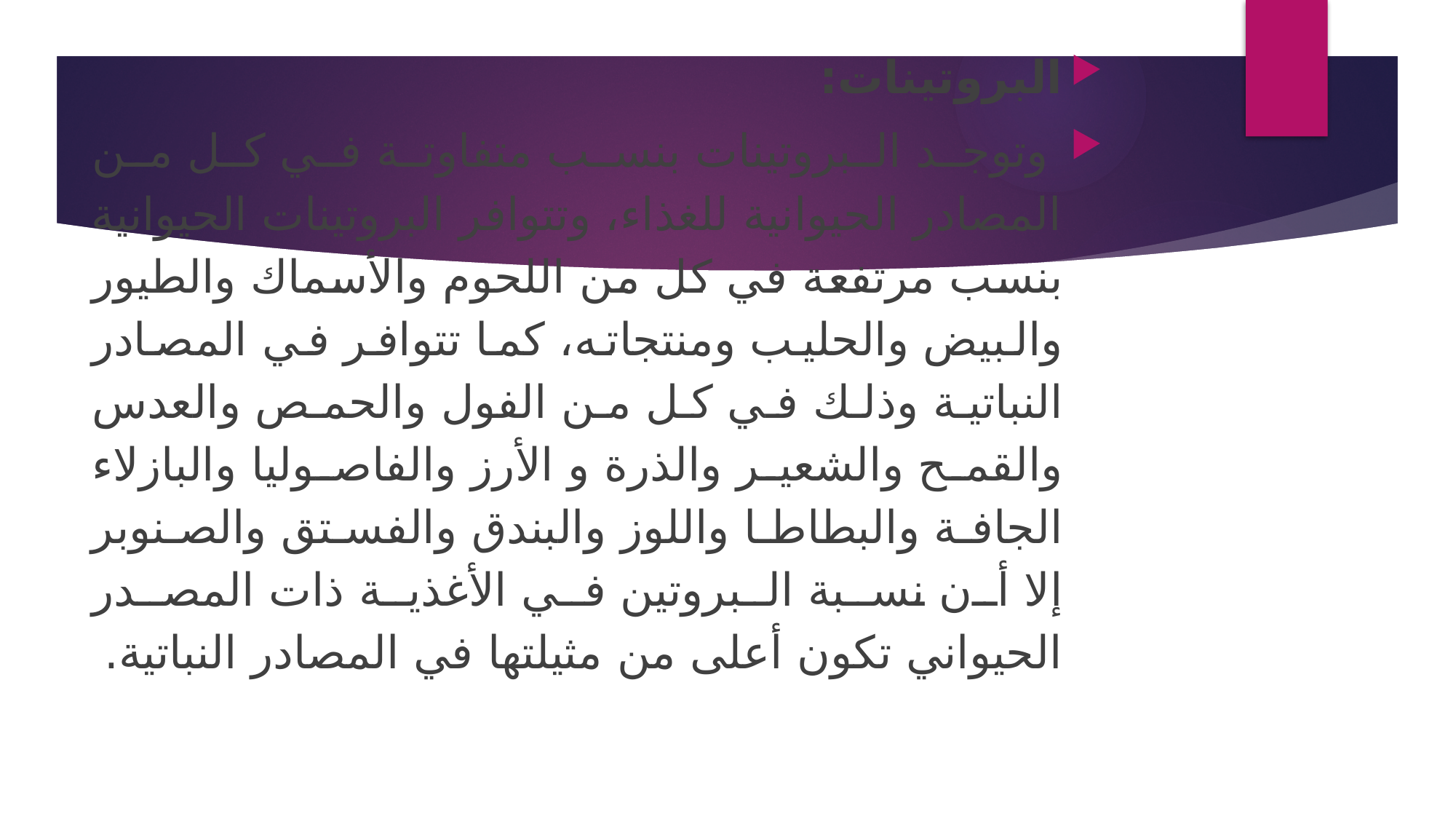

البروتينات:
 وتوجد البروتينات بنسب متفاوتة في كل من المصادر الحيوانية للغذاء، وتتوافر البروتينات الحيوانية بنسب مرتفعة في كل من اللحوم والأسماك والطيور والبيض والحليب ومنتجاته، كما تتوافر في المصادر النباتية وذلك في كل من الفول والحمص والعدس والقمح والشعير والذرة و الأرز والفاصوليا والبازلاء الجافة والبطاطا واللوز والبندق والفستق والصنوبر إلا أن نسبة البروتين في الأغذية ذات المصدر الحيواني تكون أعلى من مثيلتها في المصادر النباتية.